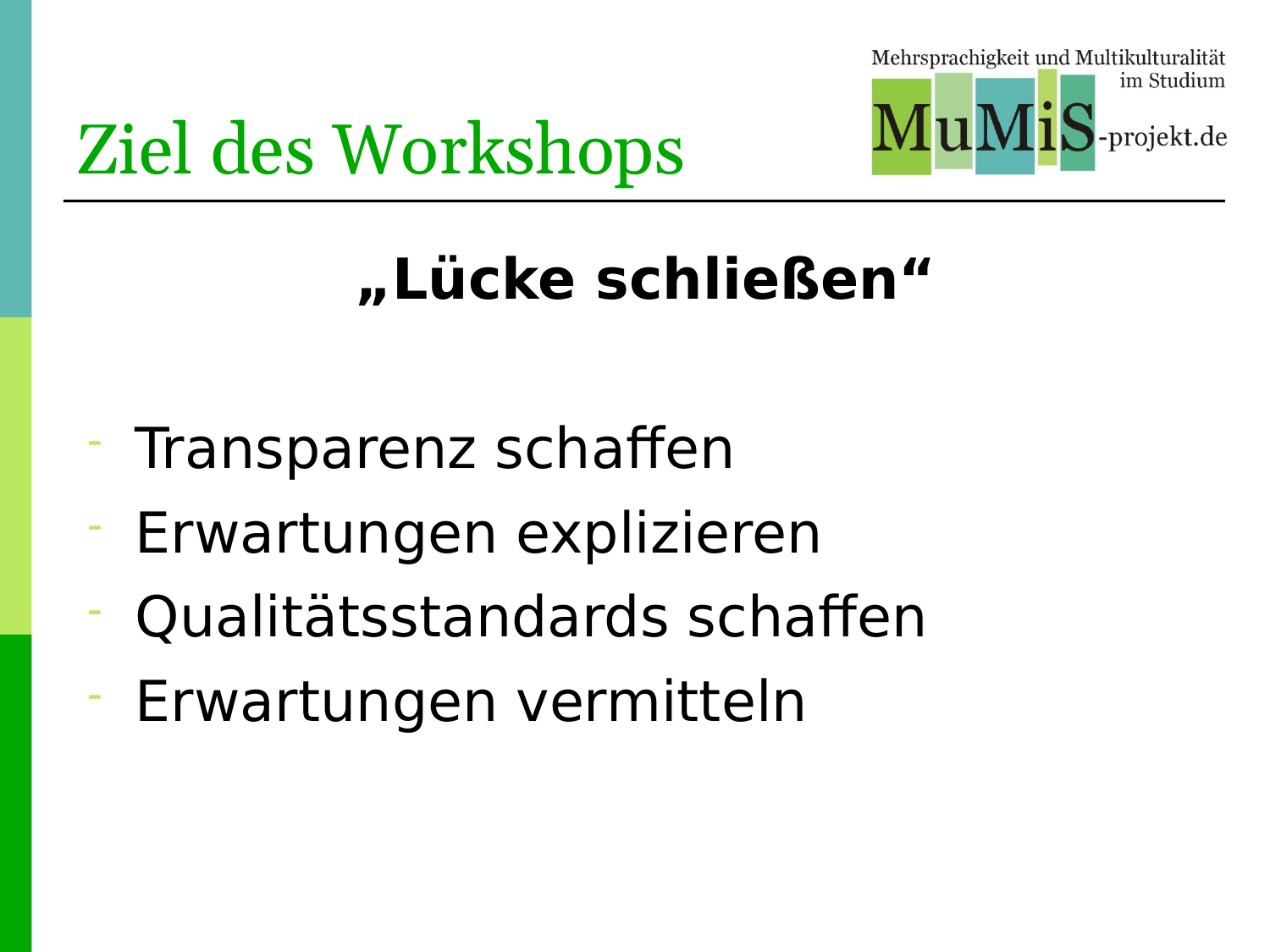

# Ziel des Workshops
„Lücke schließen“

Transparenz schaffen
Erwartungen explizieren
Qualitätsstandards schaffen
Erwartungen vermitteln